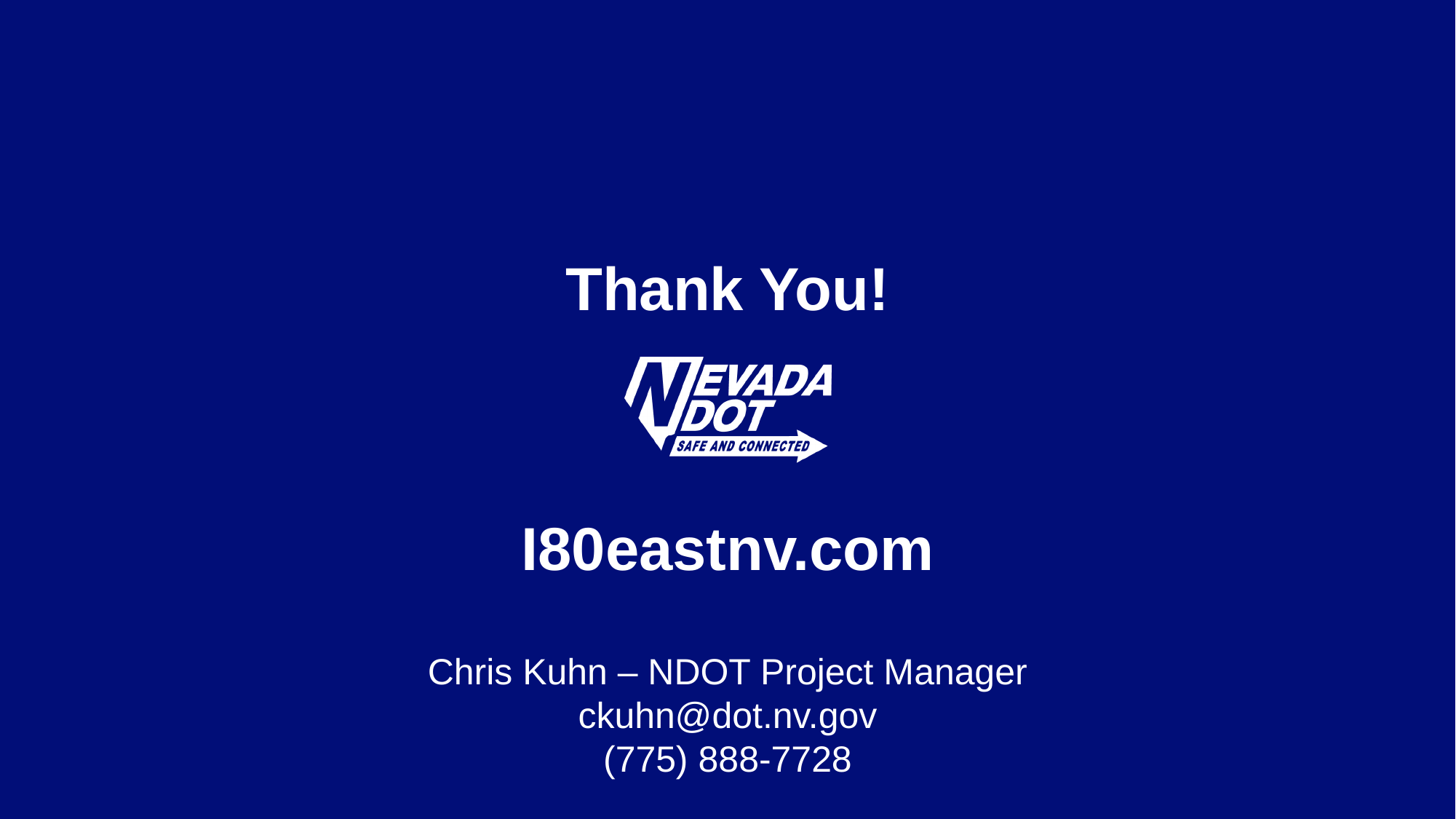

Thank You!
I80eastnv.com

Chris Kuhn – NDOT Project Manager
ckuhn@dot.nv.gov
(775) 888-7728